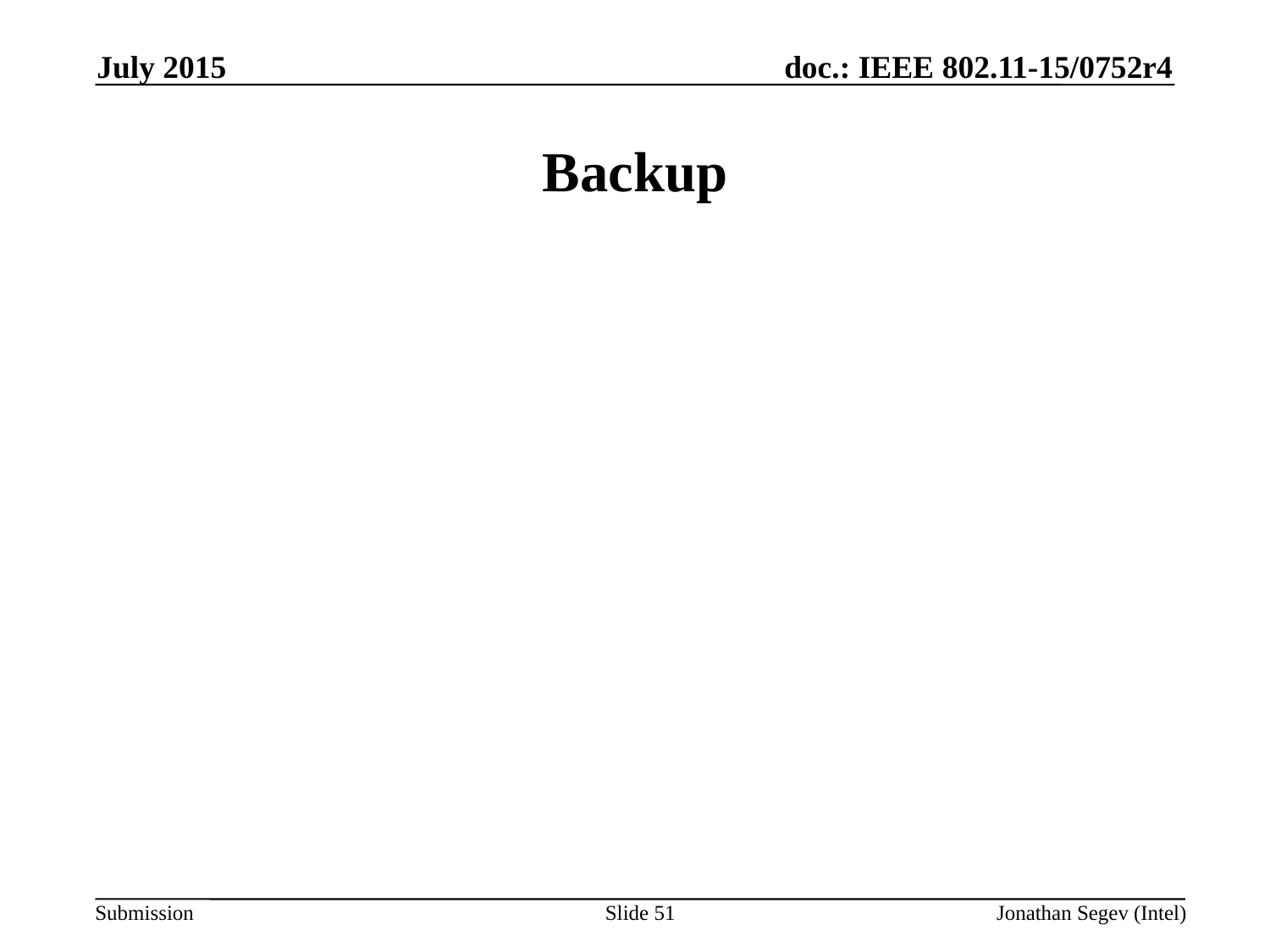

July 2015
# Backup

Slide 51
Jonathan Segev (Intel)